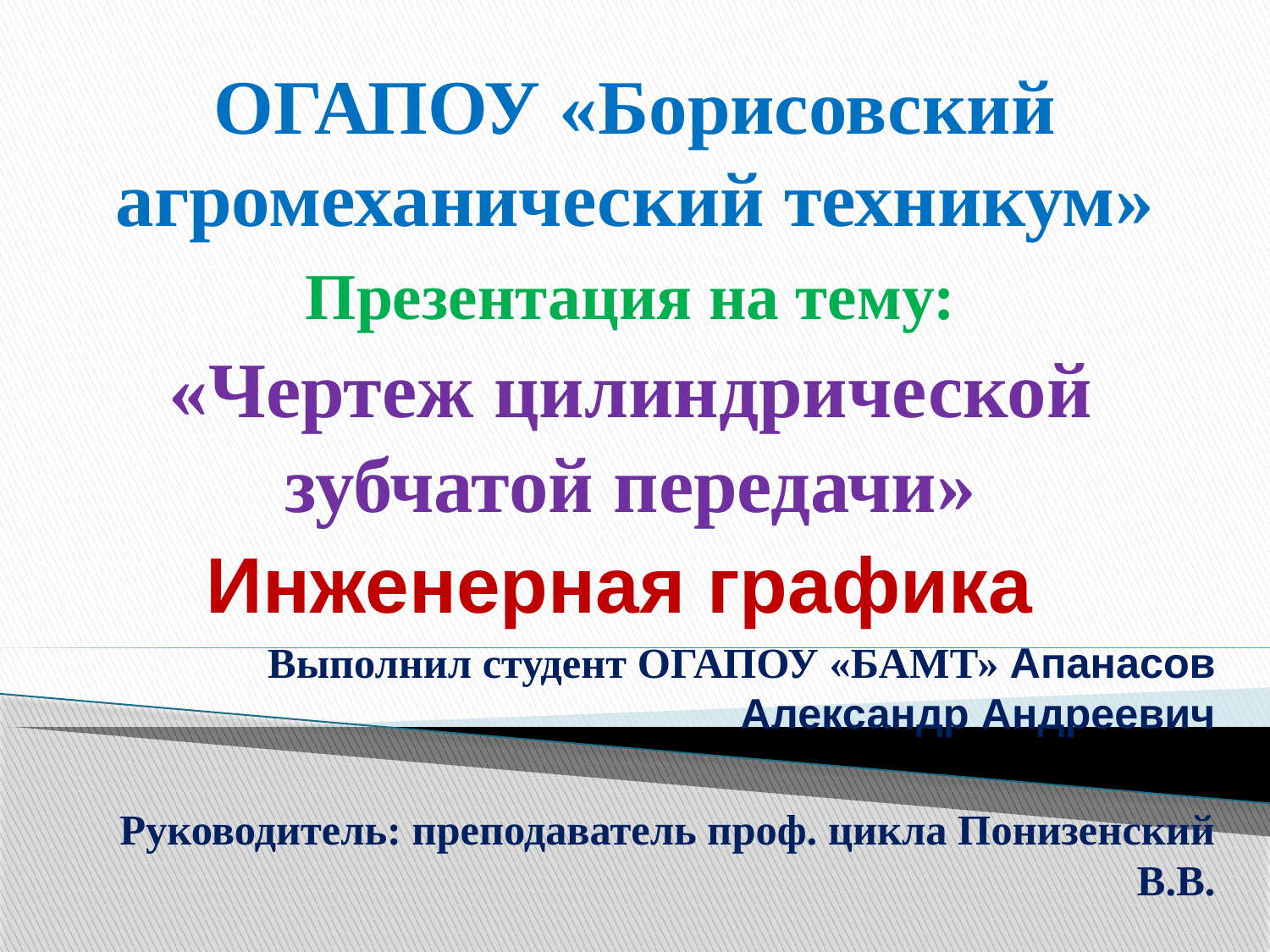

# ОГАПОУ «Борисовский агромеханический техникум»
Презентация на тему:
«Чертеж цилиндрической зубчатой передачи»
Инженерная графика
Выполнил студент ОГАПОУ «БАМТ» Апанасов Александр Андреевич

Руководитель: преподаватель проф. цикла Понизенский В.В.